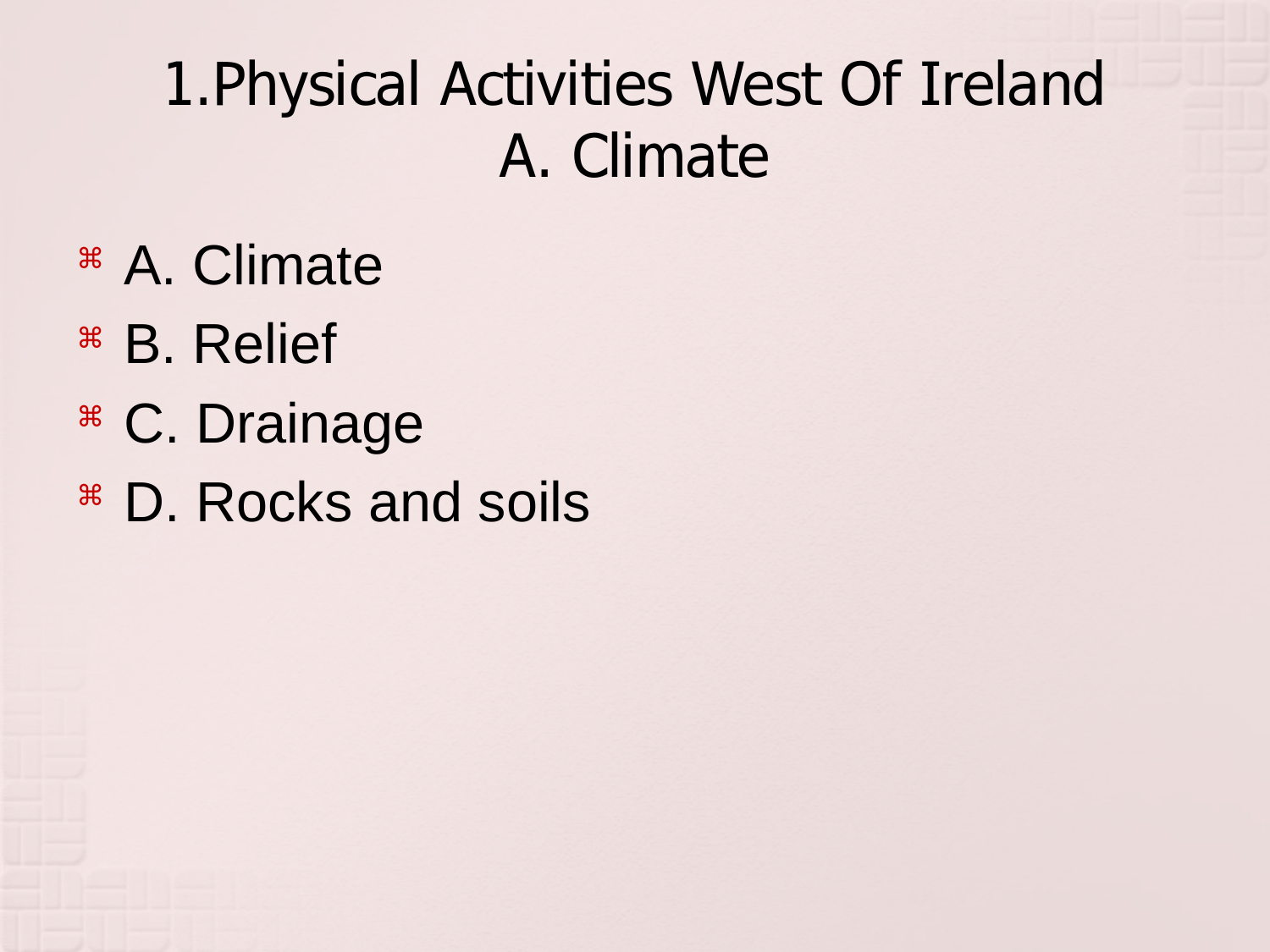

# 1.Physical Activities West Of Ireland A. Climate
A. Climate
B. Relief
C. Drainage
D. Rocks and soils